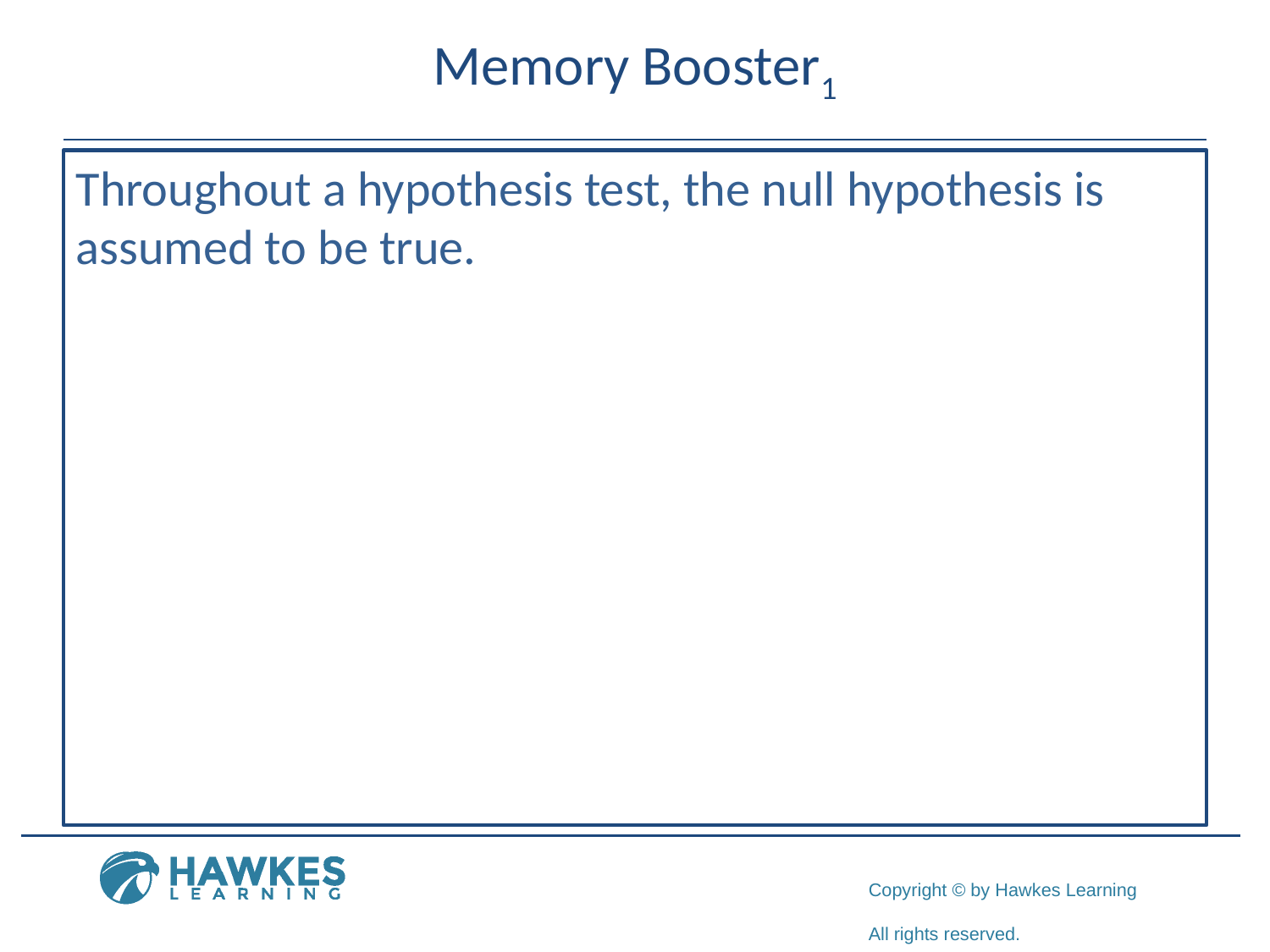

# Memory Booster1
Throughout a hypothesis test, the null hypothesis is assumed to be true.